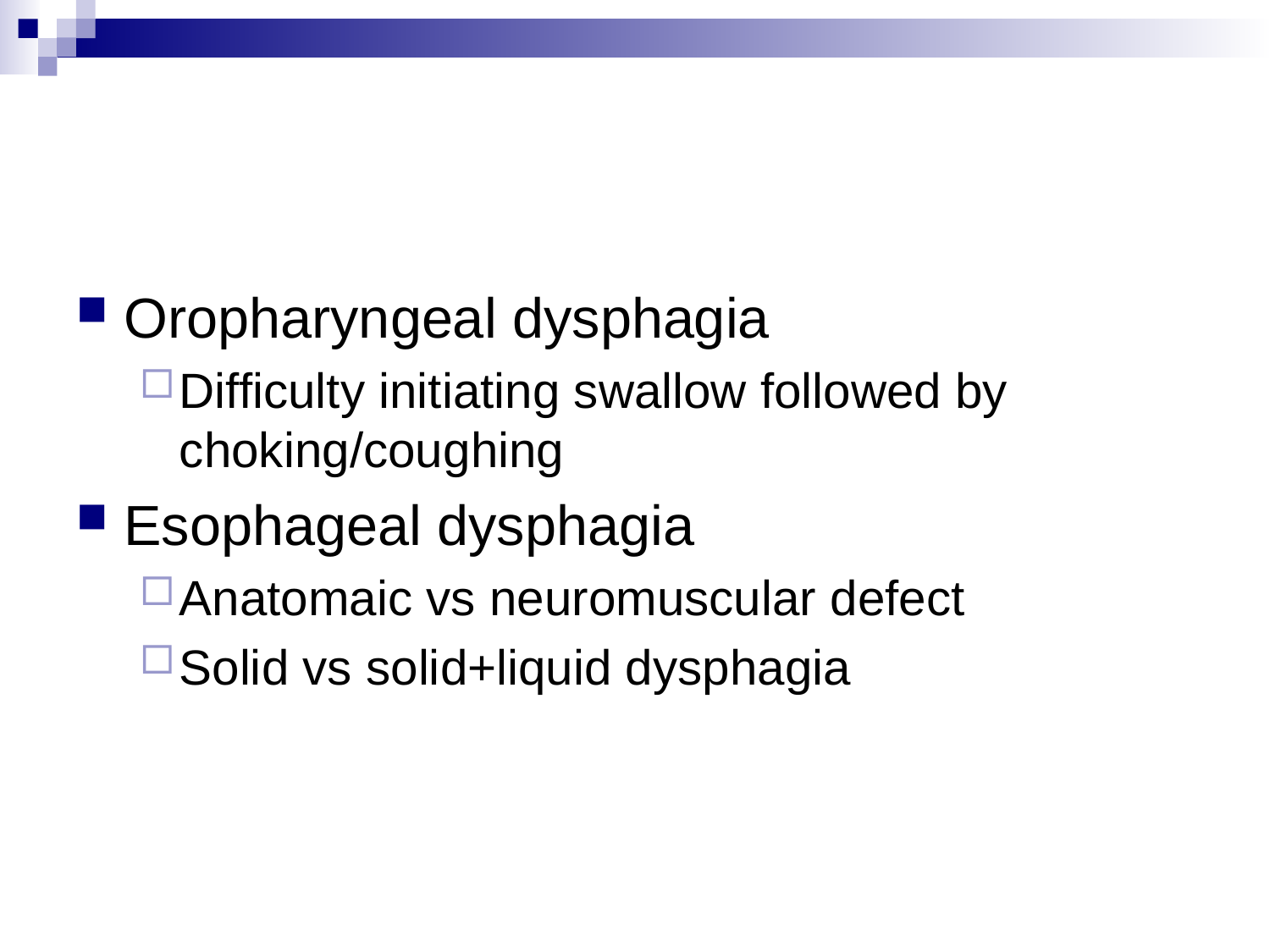

Oropharyngeal dysphagia
Difficulty initiating swallow followed by choking/coughing
Esophageal dysphagia
Anatomaic vs neuromuscular defect
Solid vs solid+liquid dysphagia